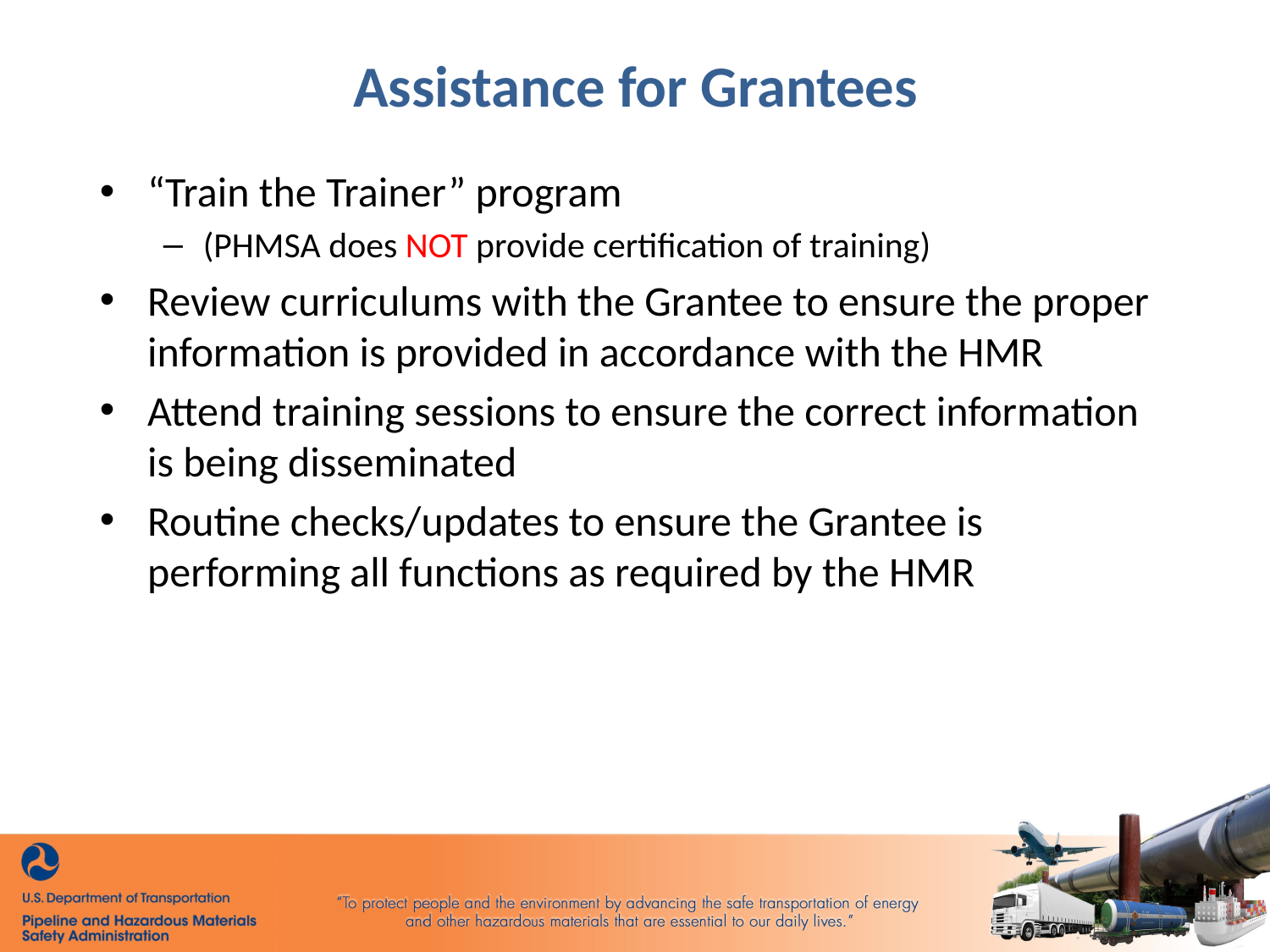

Assistance for Grantees
“Train the Trainer” program
(PHMSA does NOT provide certification of training)
Review curriculums with the Grantee to ensure the proper information is provided in accordance with the HMR
Attend training sessions to ensure the correct information is being disseminated
Routine checks/updates to ensure the Grantee is performing all functions as required by the HMR